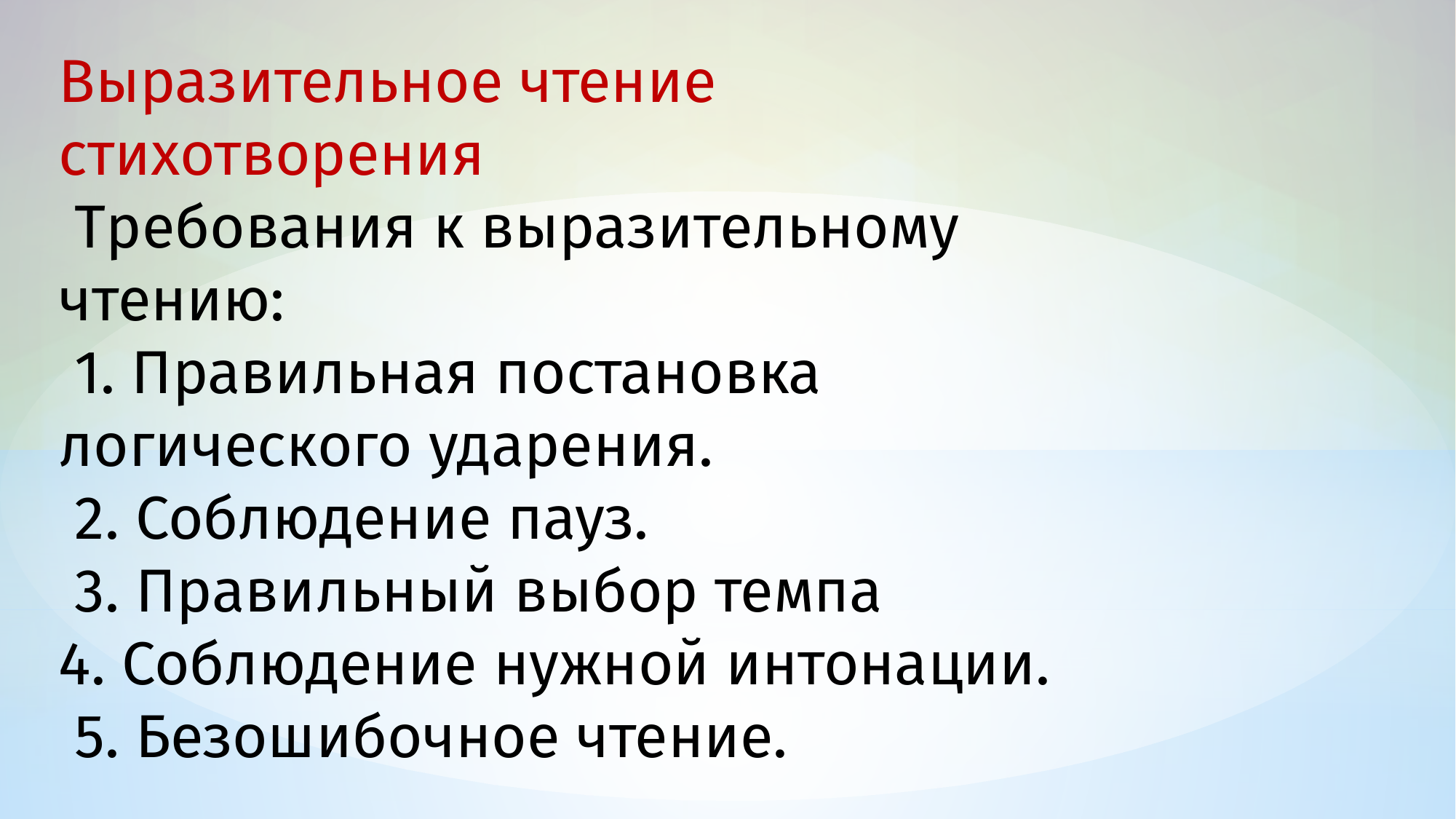

Выразительное чтение стихотворения
 Требования к выразительному чтению:
 1. Правильная постановка логического ударения.
 2. Соблюдение пауз.
 3. Правильный выбор темпа
4. Соблюдение нужной интонации.
 5. Безошибочное чтение.